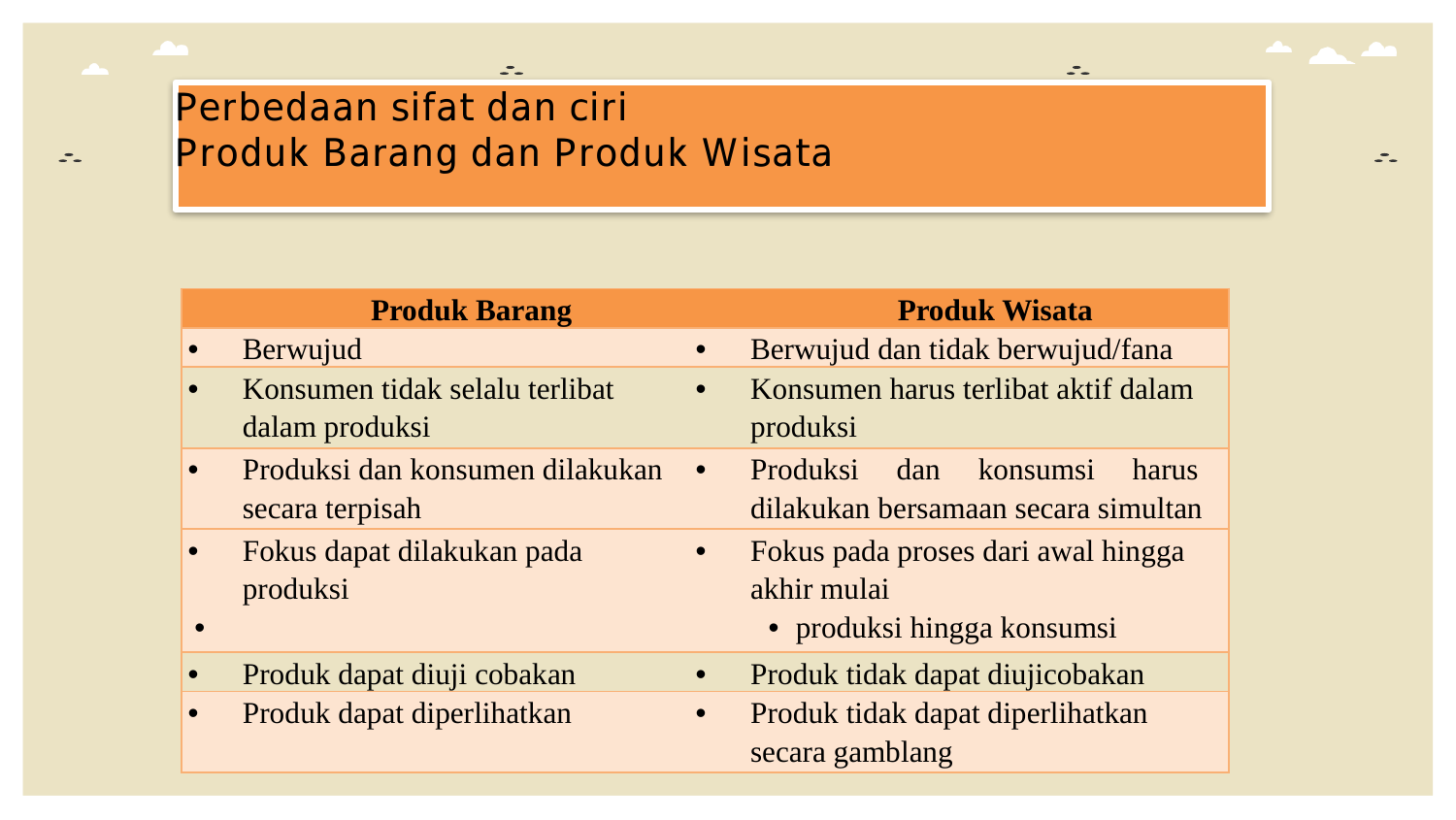

# Perbedaan sifat dan ciri Produk Barang dan Produk Wisata
| Produk Barang | Produk Wisata |
| --- | --- |
| Berwujud | Berwujud dan tidak berwujud/fana |
| Konsumen tidak selalu terlibat dalam produksi | Konsumen harus terlibat aktif dalam produksi |
| Produksi dan konsumen dilakukan secara terpisah | Produksi dan konsumsi harus dilakukan bersamaan secara simultan |
| Fokus dapat dilakukan pada produksi | Fokus pada proses dari awal hingga akhir mulai produksi hingga konsumsi |
| Produk dapat diuji cobakan | Produk tidak dapat diujicobakan |
| Produk dapat diperlihatkan | Produk tidak dapat diperlihatkan secara gamblang |